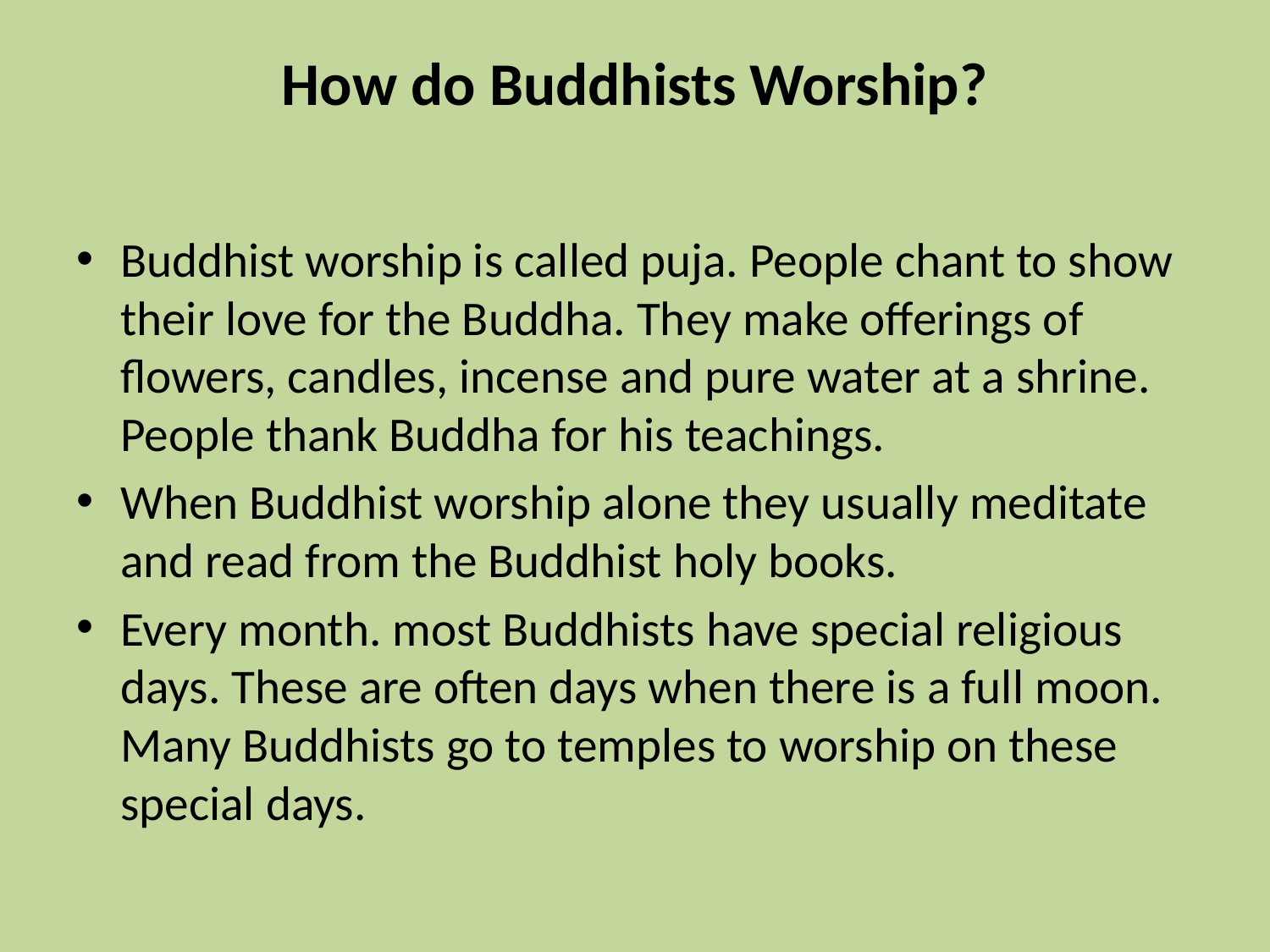

# How do Buddhists Worship?
Buddhist worship is called puja. People chant to show their love for the Buddha. They make offerings of flowers, candles, incense and pure water at a shrine. People thank Buddha for his teachings.
When Buddhist worship alone they usually meditate and read from the Buddhist holy books.
Every month. most Buddhists have special religious days. These are often days when there is a full moon. Many Buddhists go to temples to worship on these special days.